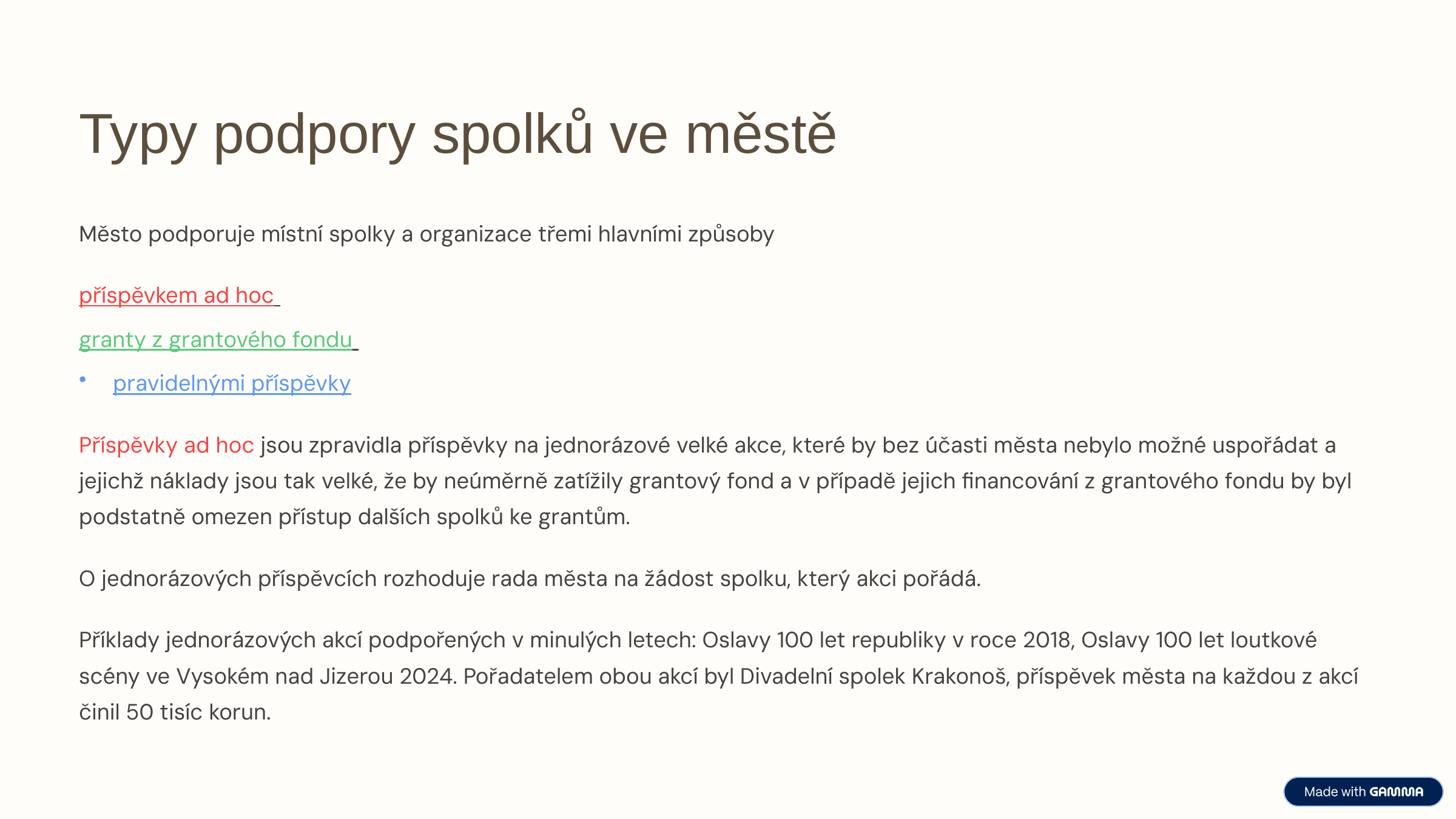

Typy podpory spolků ve městě
Město podporuje místní spolky a organizace třemi hlavními způsoby
příspěvkem ad hoc
granty z grantového fondu
pravidelnými příspěvky
Příspěvky ad hoc jsou zpravidla příspěvky na jednorázové velké akce, které by bez účasti města nebylo možné uspořádat a jejichž náklady jsou tak velké, že by neúměrně zatížily grantový fond a v případě jejich financování z grantového fondu by byl podstatně omezen přístup dalších spolků ke grantům.
O jednorázových příspěvcích rozhoduje rada města na žádost spolku, který akci pořádá.
Příklady jednorázových akcí podpořených v minulých letech: Oslavy 100 let republiky v roce 2018, Oslavy 100 let loutkové scény ve Vysokém nad Jizerou 2024. Pořadatelem obou akcí byl Divadelní spolek Krakonoš, příspěvek města na každou z akcí činil 50 tisíc korun.